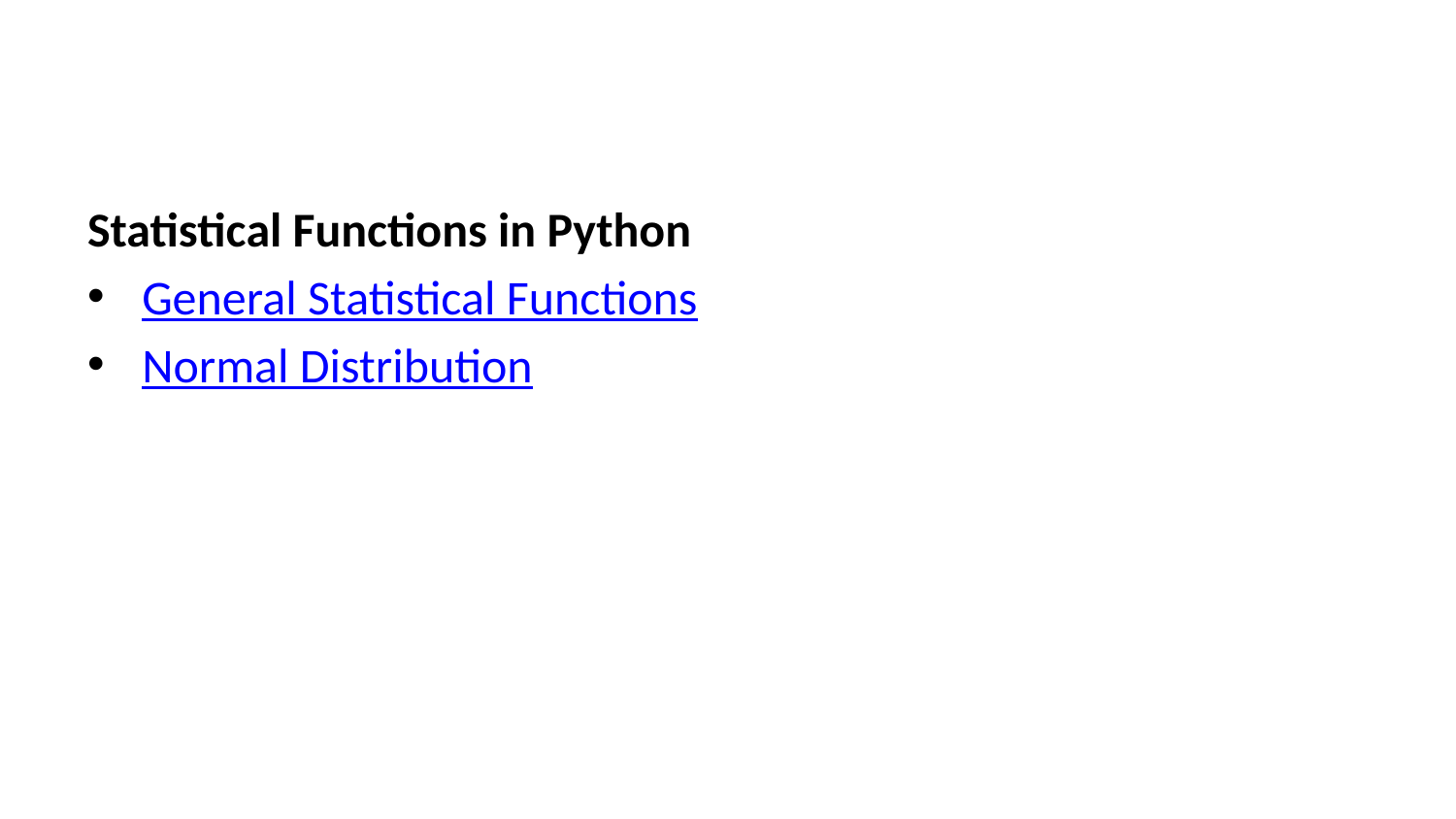

Statistical Functions in Python
General Statistical Functions
Normal Distribution